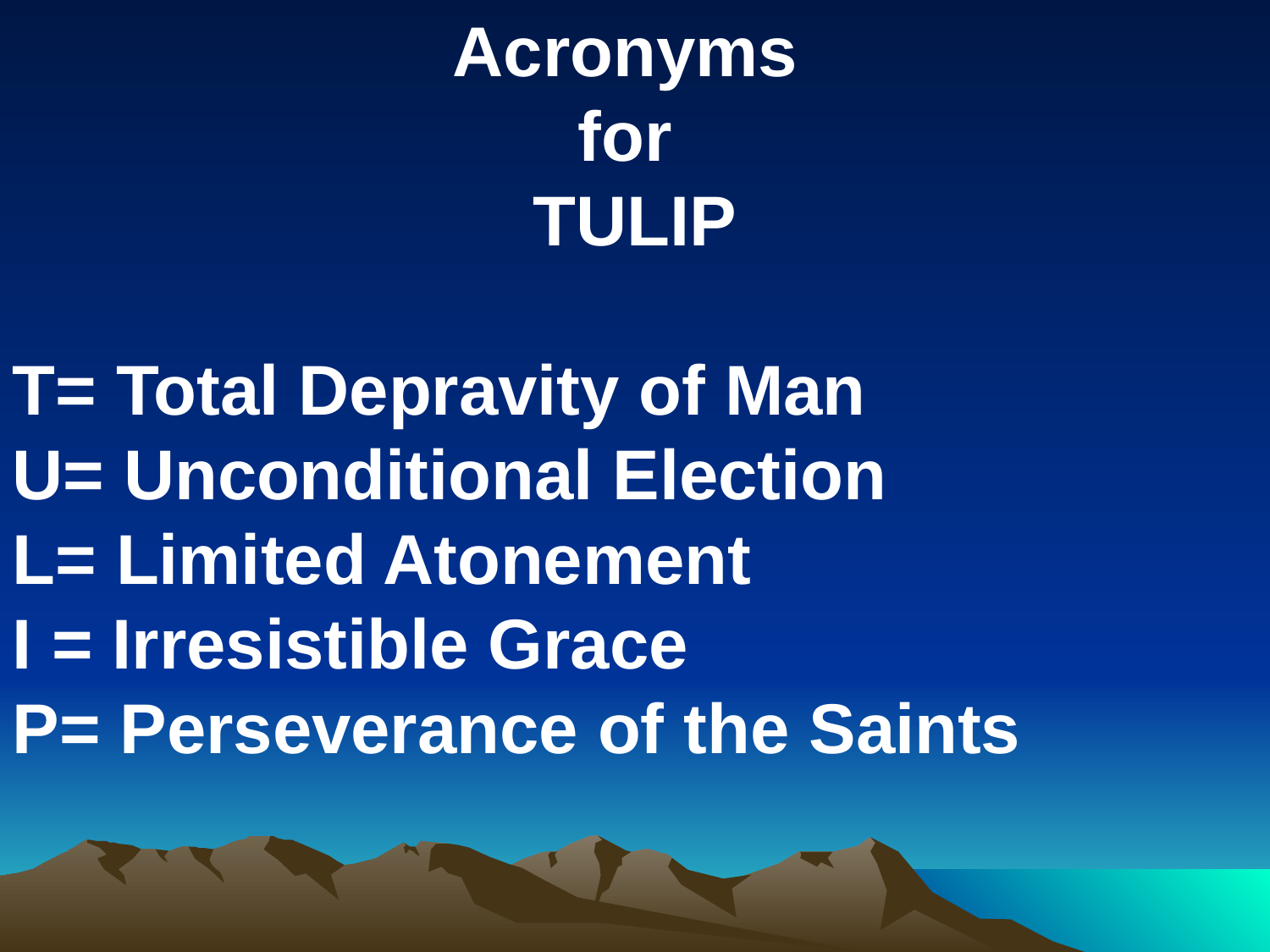

Acronyms
for
TULIP

T= Total Depravity of Man
U= Unconditional Election
L= Limited Atonement
I = Irresistible Grace
P= Perseverance of the Saints